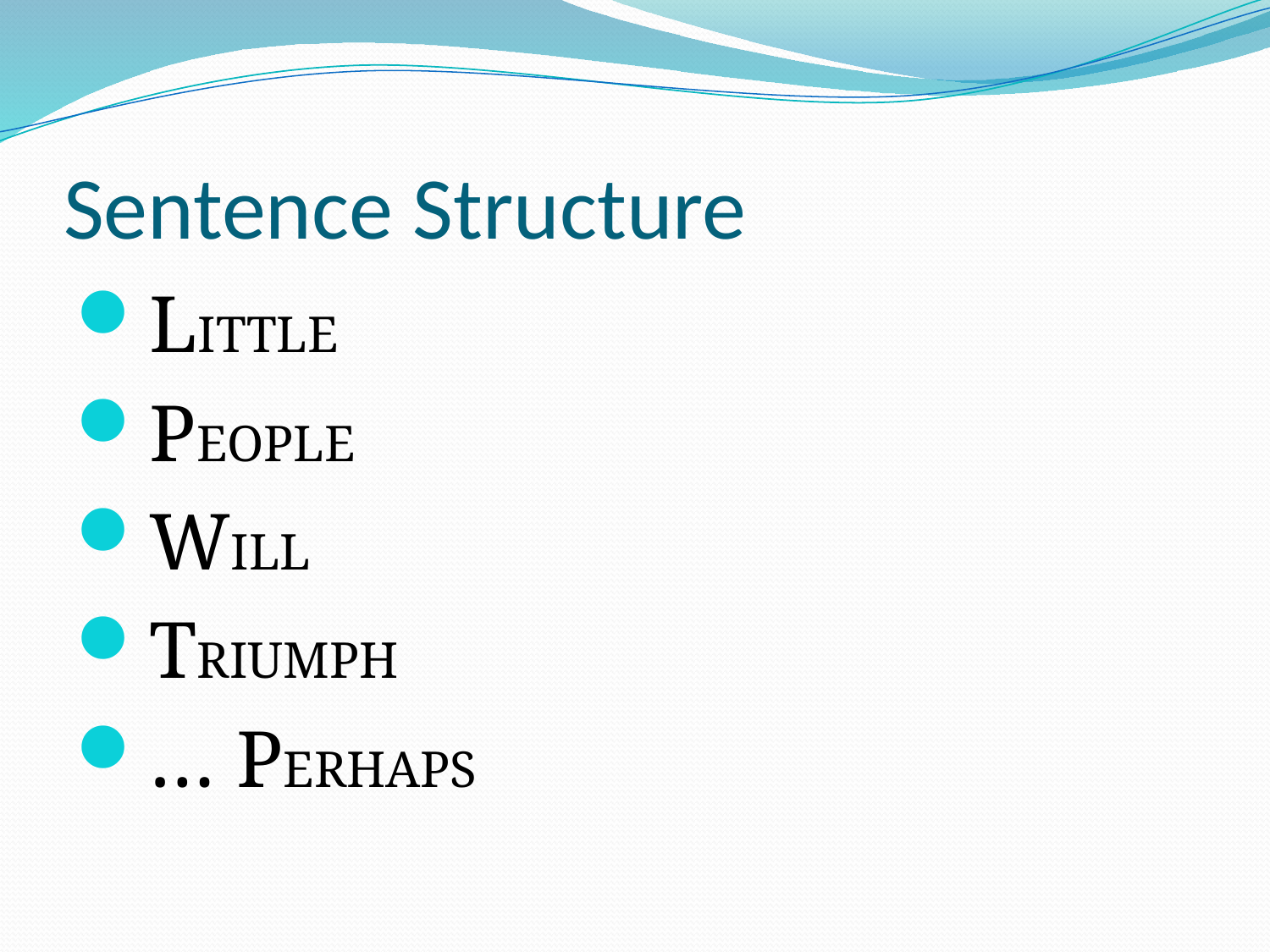

# Sentence Structure
LITTLE
PEOPLE
WILL
TRIUMPH
… PERHAPS